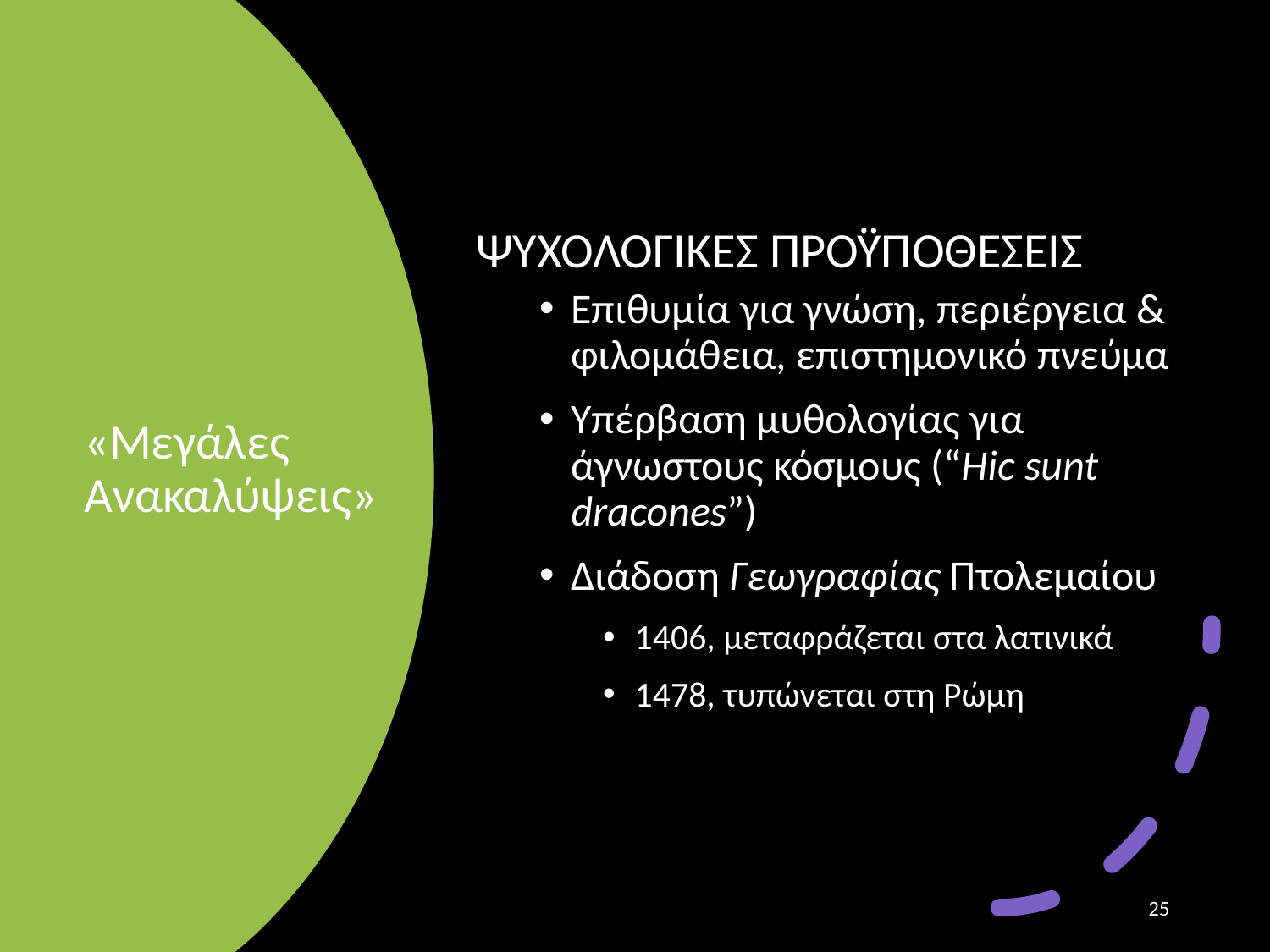

ΨΥΧΟΛΟΓΙΚΕΣ ΠΡΟΫΠΟΘΕΣΕΙΣ
Επιθυμία για γνώση, περιέργεια & φιλομάθεια, επιστημονικό πνεύμα
Υπέρβαση μυθολογίας για άγνωστους κόσμους (“Hic sunt dracones”)
Διάδοση Γεωγραφίας Πτολεμαίου
1406, μεταφράζεται στα λατινικά
1478, τυπώνεται στη Ρώμη
# «Μεγάλες Ανακαλύψεις»

25